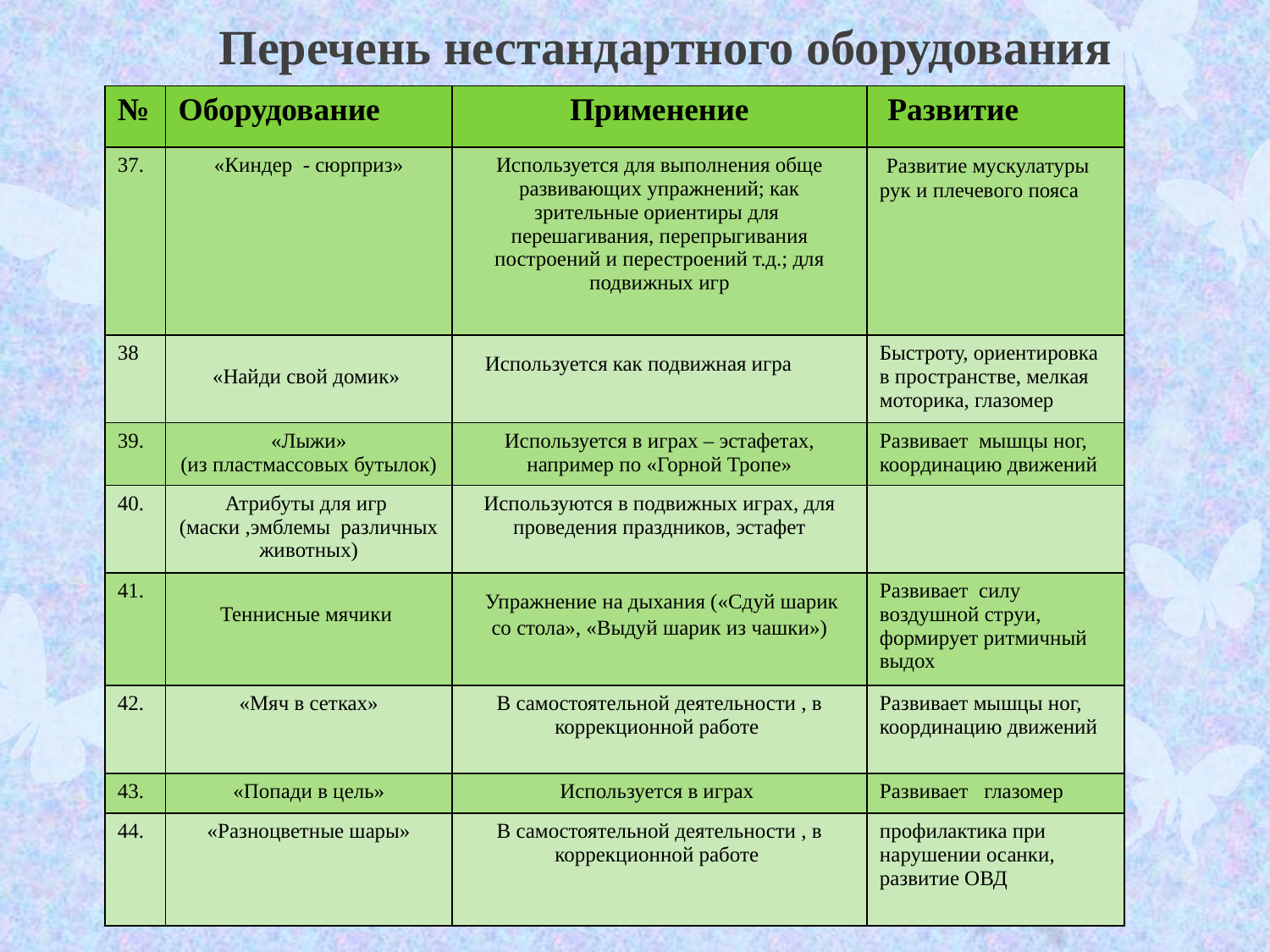

# Перечень нестандартного оборудования
| № | Оборудование | Применение | Развитие |
| --- | --- | --- | --- |
| 37. | «Киндер - сюрприз» | Используется для выполнения обще развивающих упражнений; как зрительные ориентиры для перешагивания, перепрыгивания построений и перестроений т.д.; для подвижных игр | Развитие мускулатуры рук и плечевого пояса |
| 38 | «Найди свой домик» | Используется как подвижная игра | Быстроту, ориентировка в пространстве, мелкая моторика, глазомер |
| 39. | «Лыжи» (из пластмассовых бутылок) | Используется в играх – эстафетах, например по «Горной Тропе» | Развивает мышцы ног, координацию движений |
| 40. | Атрибуты для игр (маски ,эмблемы различных животных) | Используются в подвижных играх, для проведения праздников, эстафет |  |
| 41. | Теннисные мячики | Упражнение на дыхания («Сдуй шарик со стола», «Выдуй шарик из чашки») | Развивает силу воздушной струи, формирует ритмичный выдох |
| 42. | «Мяч в сетках» | В самостоятельной деятельности , в коррекционной работе | Развивает мышцы ног, координацию движений |
| 43. | «Попади в цель» | Используется в играх | Развивает глазомер |
| 44. | «Разноцветные шары» | В самостоятельной деятельности , в коррекционной работе | профилактика при нарушении осанки, развитие ОВД |